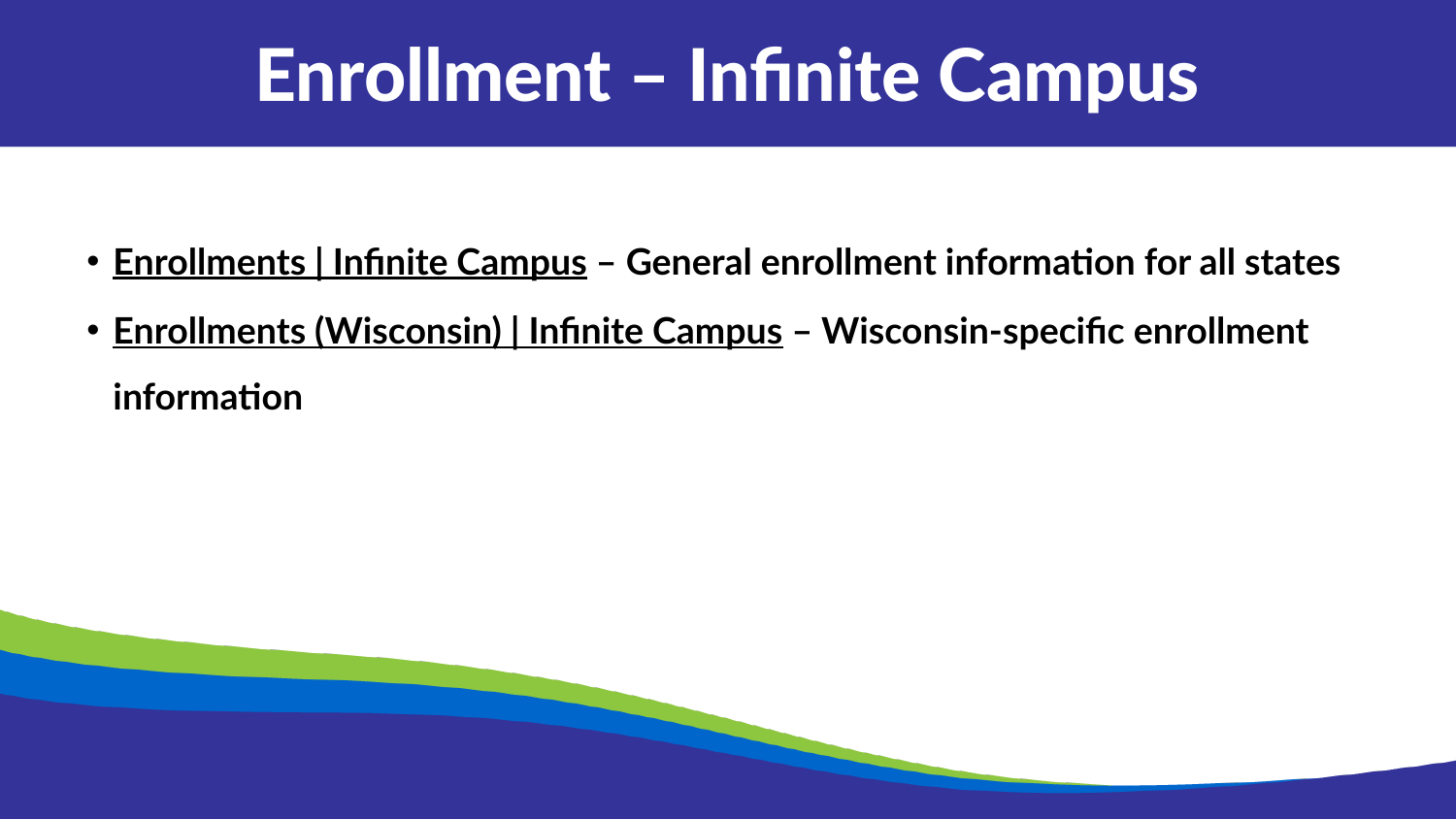

Enrollment – Infinite Campus
Enrollments | Infinite Campus – General enrollment information for all states
Enrollments (Wisconsin) | Infinite Campus – Wisconsin-specific enrollment information